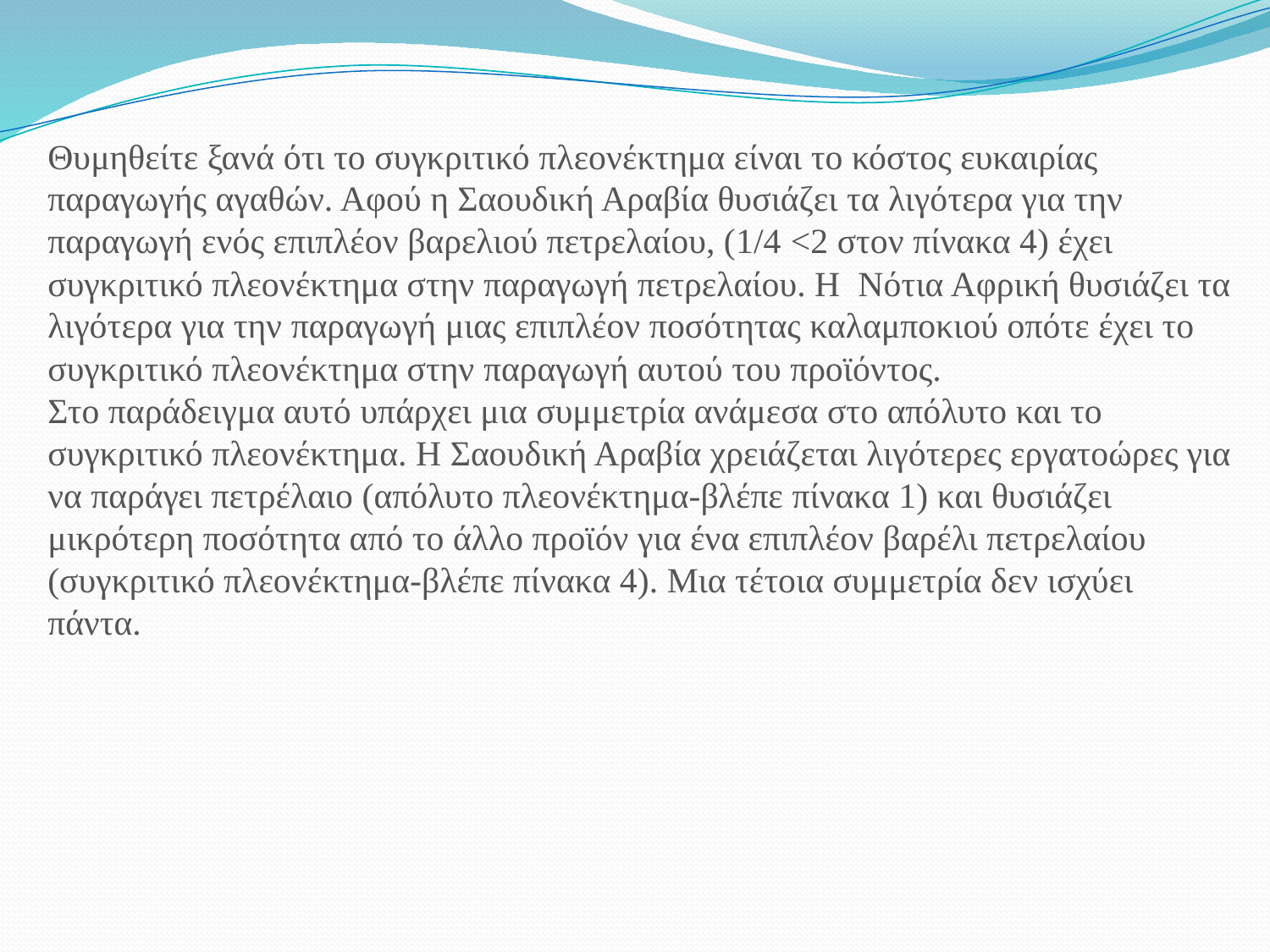

Θυμηθείτε ξανά ότι το συγκριτικό πλεονέκτημα είναι το κόστος ευκαιρίας παραγωγής αγαθών. Αφού η Σαουδική Αραβία θυσιάζει τα λιγότερα για την παραγωγή ενός επιπλέον βαρελιού πετρελαίου, (1/4 <2 στον πίνακα 4) έχει συγκριτικό πλεονέκτημα στην παραγωγή πετρελαίου. Η  Νότια Αφρική θυσιάζει τα λιγότερα για την παραγωγή μιας επιπλέον ποσότητας καλαμποκιού οπότε έχει το συγκριτικό πλεονέκτημα στην παραγωγή αυτού του προϊόντος.
Στο παράδειγμα αυτό υπάρχει μια συμμετρία ανάμεσα στο απόλυτο και το συγκριτικό πλεονέκτημα. Η Σαουδική Αραβία χρειάζεται λιγότερες εργατοώρες για να παράγει πετρέλαιο (απόλυτο πλεονέκτημα-βλέπε πίνακα 1) και θυσιάζει μικρότερη ποσότητα από το άλλο προϊόν για ένα επιπλέον βαρέλι πετρελαίου (συγκριτικό πλεονέκτημα-βλέπε πίνακα 4). Μια τέτοια συμμετρία δεν ισχύει πάντα.